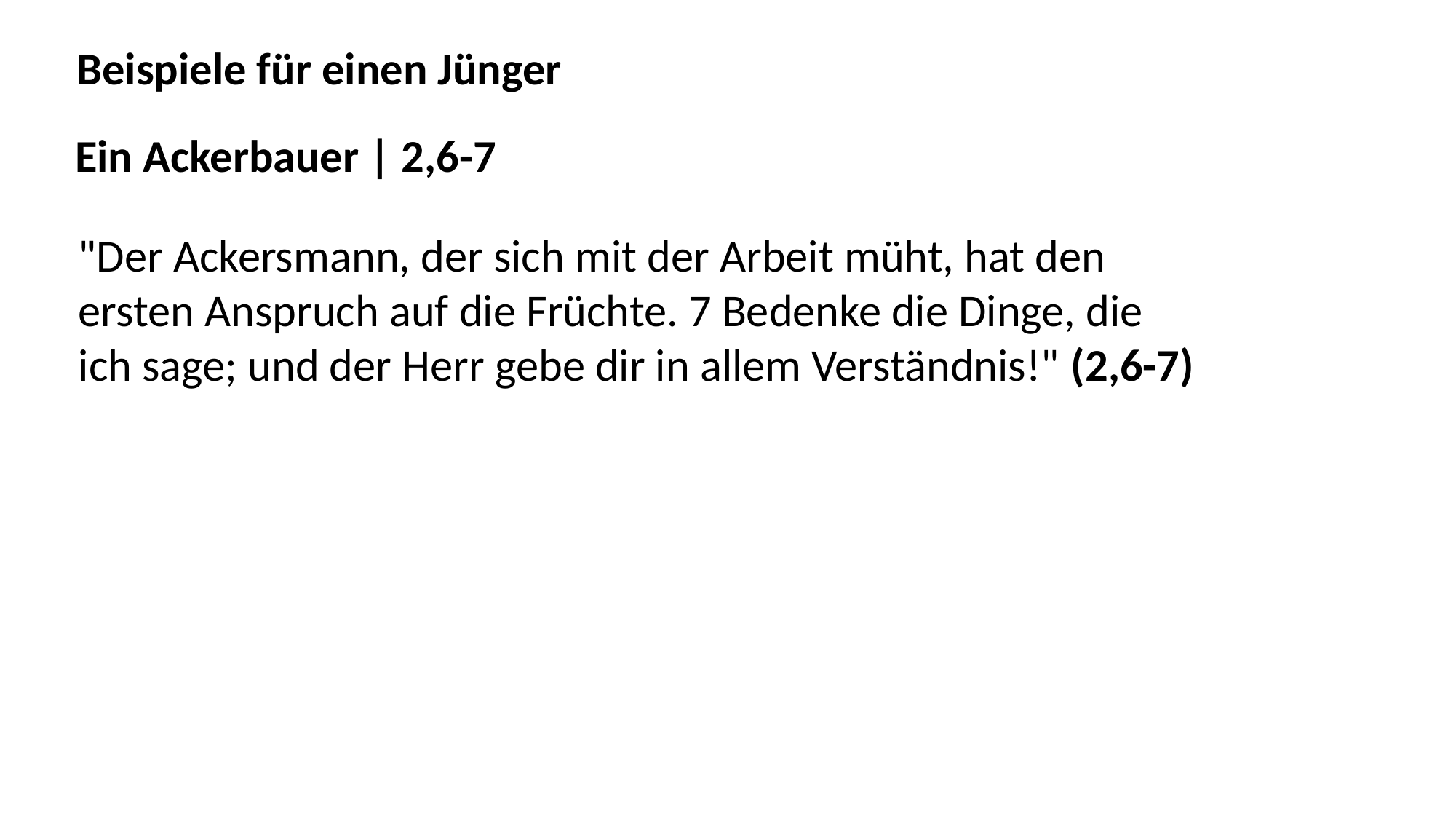

Beispiele für einen Jünger
Ein Ackerbauer | 2,6-7
"Der Ackersmann, der sich mit der Arbeit müht, hat den
ersten Anspruch auf die Früchte. 7 Bedenke die Dinge, die
ich sage; und der Herr gebe dir in allem Verständnis!" (2,6-7)